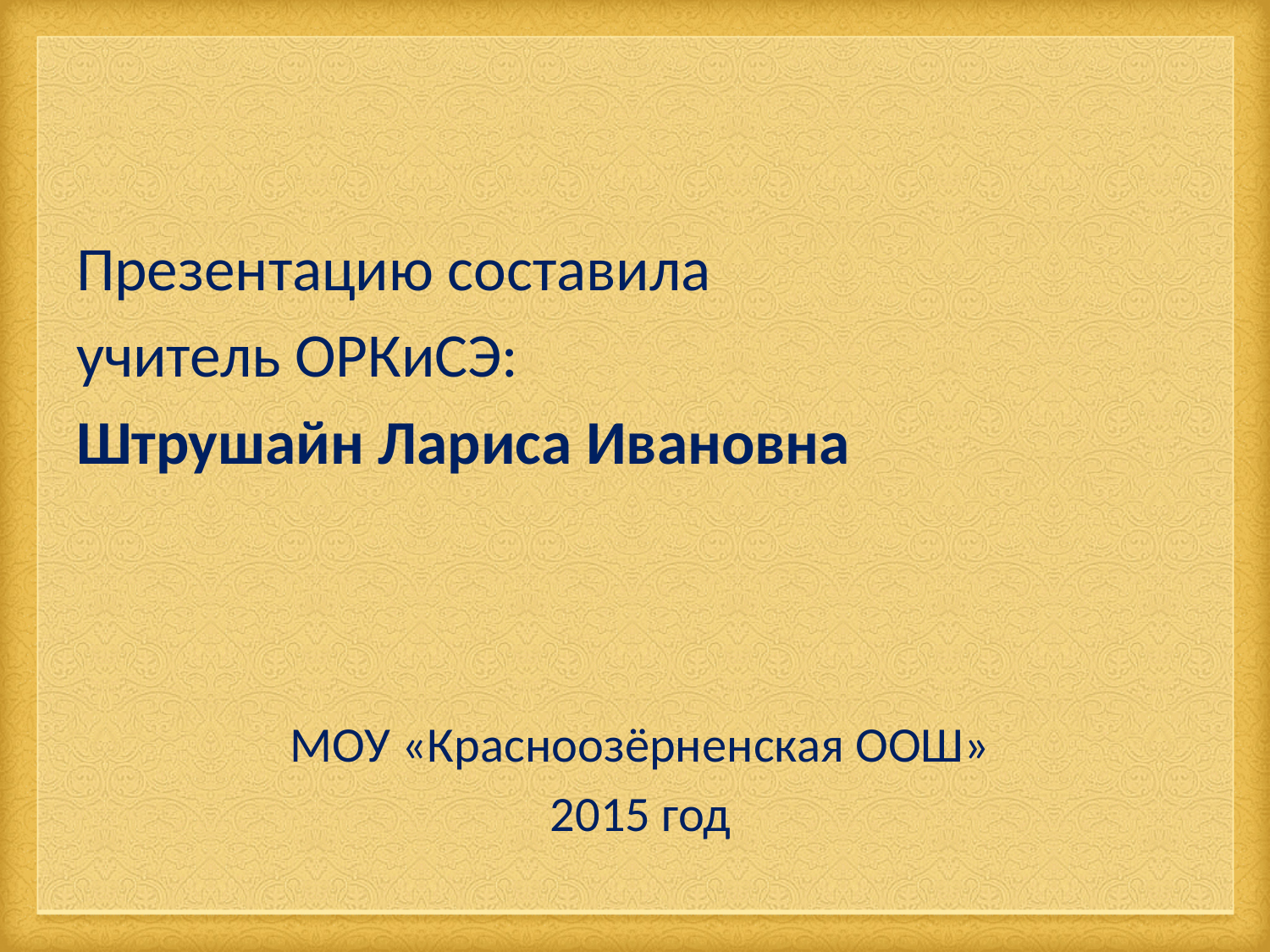

#
Презентацию составила
учитель ОРКиСЭ:
Штрушайн Лариса Ивановна

 МОУ «Красноозёрненская ООШ»
 2015 год